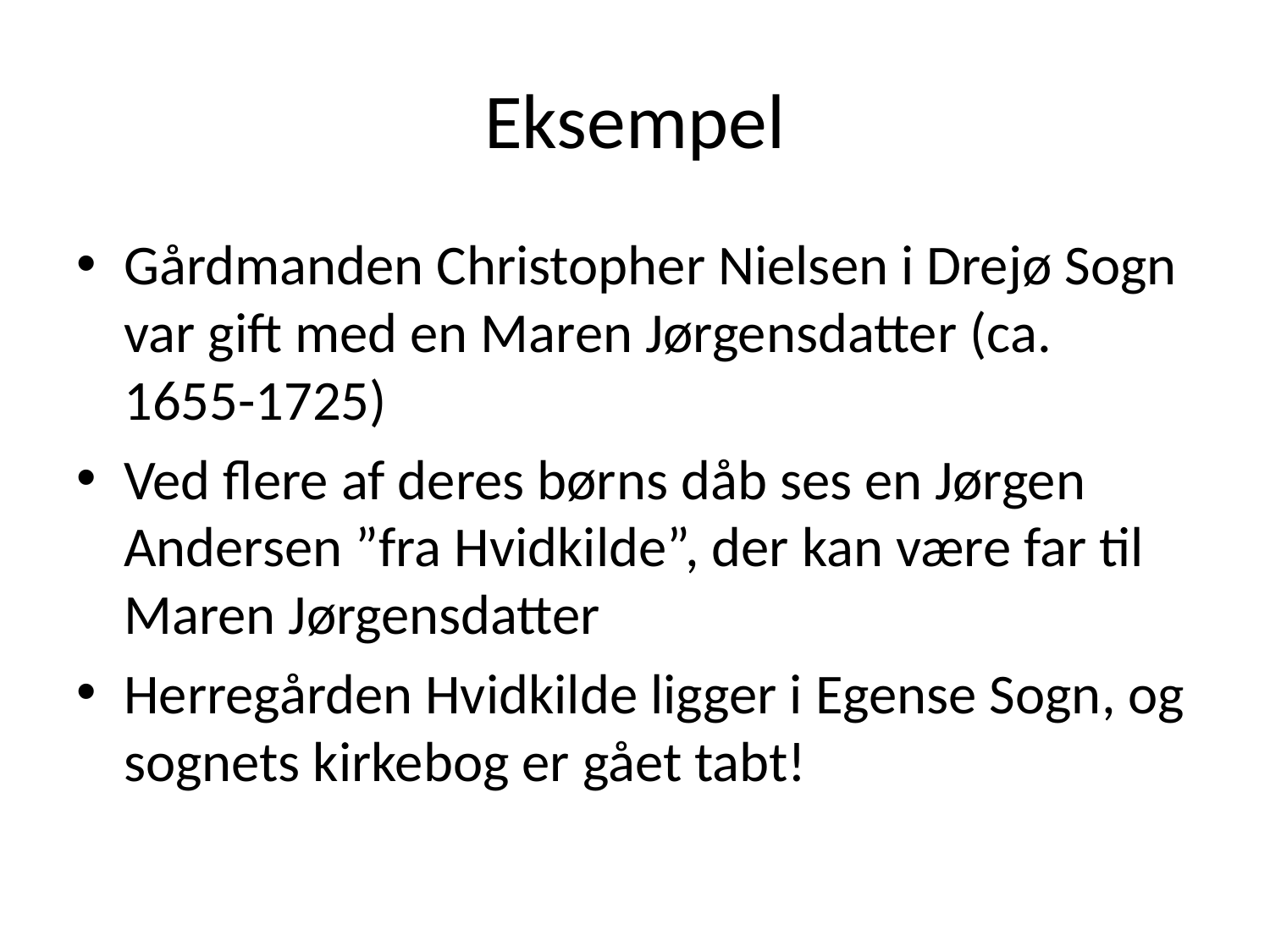

# Eksempel
Gårdmanden Christopher Nielsen i Drejø Sogn var gift med en Maren Jørgensdatter (ca. 1655-1725)
Ved flere af deres børns dåb ses en Jørgen Andersen ”fra Hvidkilde”, der kan være far til Maren Jørgensdatter
Herregården Hvidkilde ligger i Egense Sogn, og sognets kirkebog er gået tabt!